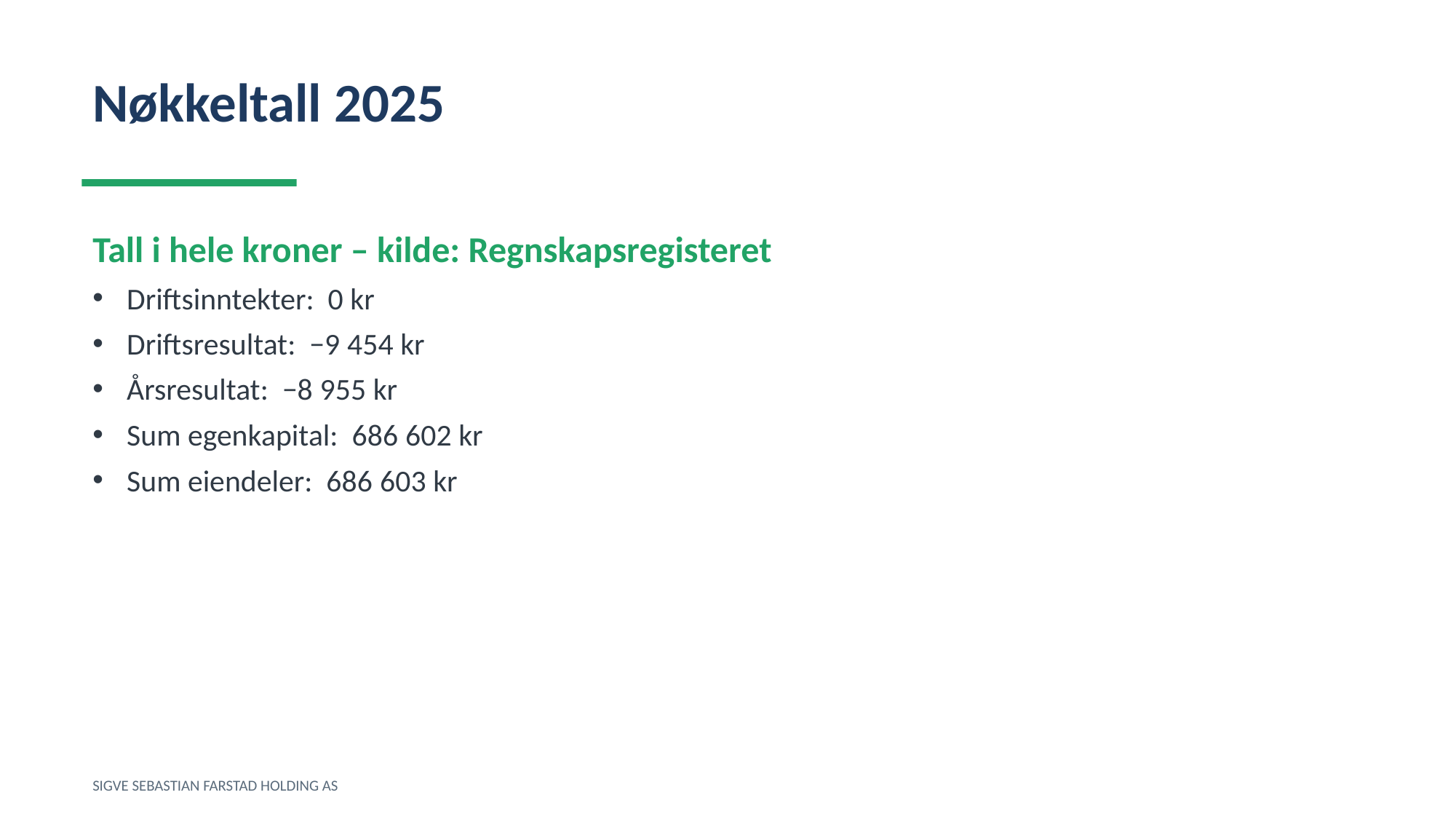

Nøkkeltall 2025

Tall i hele kroner – kilde: Regnskapsregisteret
Driftsinntekter:  0 kr
Driftsresultat:  −9 454 kr
Årsresultat:  −8 955 kr
Sum egenkapital:  686 602 kr
Sum eiendeler:  686 603 kr
SIGVE SEBASTIAN FARSTAD HOLDING AS